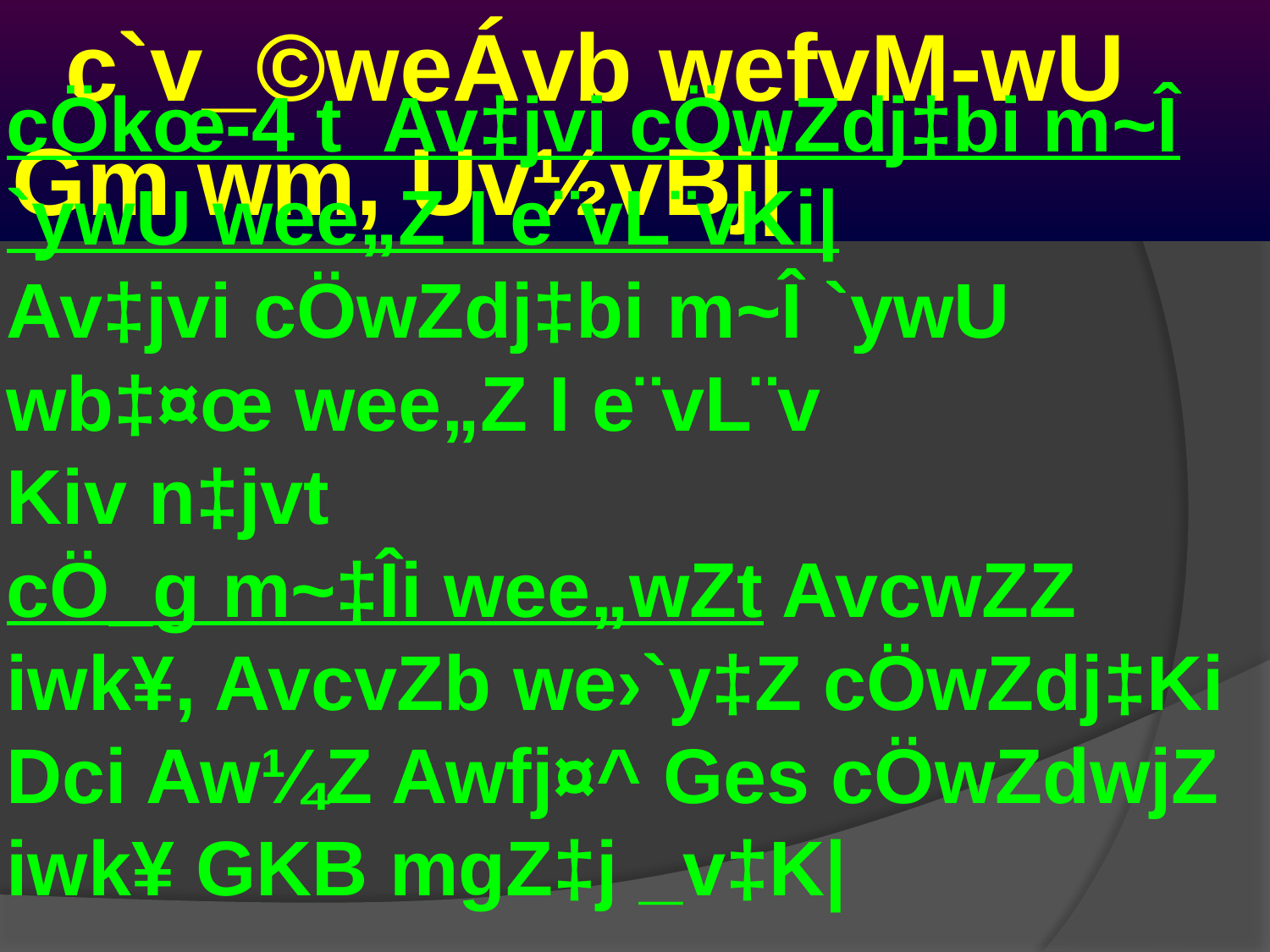

# cÖkœ-4 t  Av‡jvi cÖwZdj‡bi m~Î `ywU wee„Z I e¨vL¨vKi| Av‡jvi cÖwZdj‡bi m~Î `ywU wb‡¤œ wee„Z I e¨vL¨v Kiv n‡jvt cÖ_g m~‡Îi wee„wZt AvcwZZ iwk¥, AvcvZb we›`y‡Z cÖwZdj‡Ki Dci Aw¼Z Awfj¤^ Ges cÖwZdwjZ iwk¥ GKB mgZ‡j _v‡K|